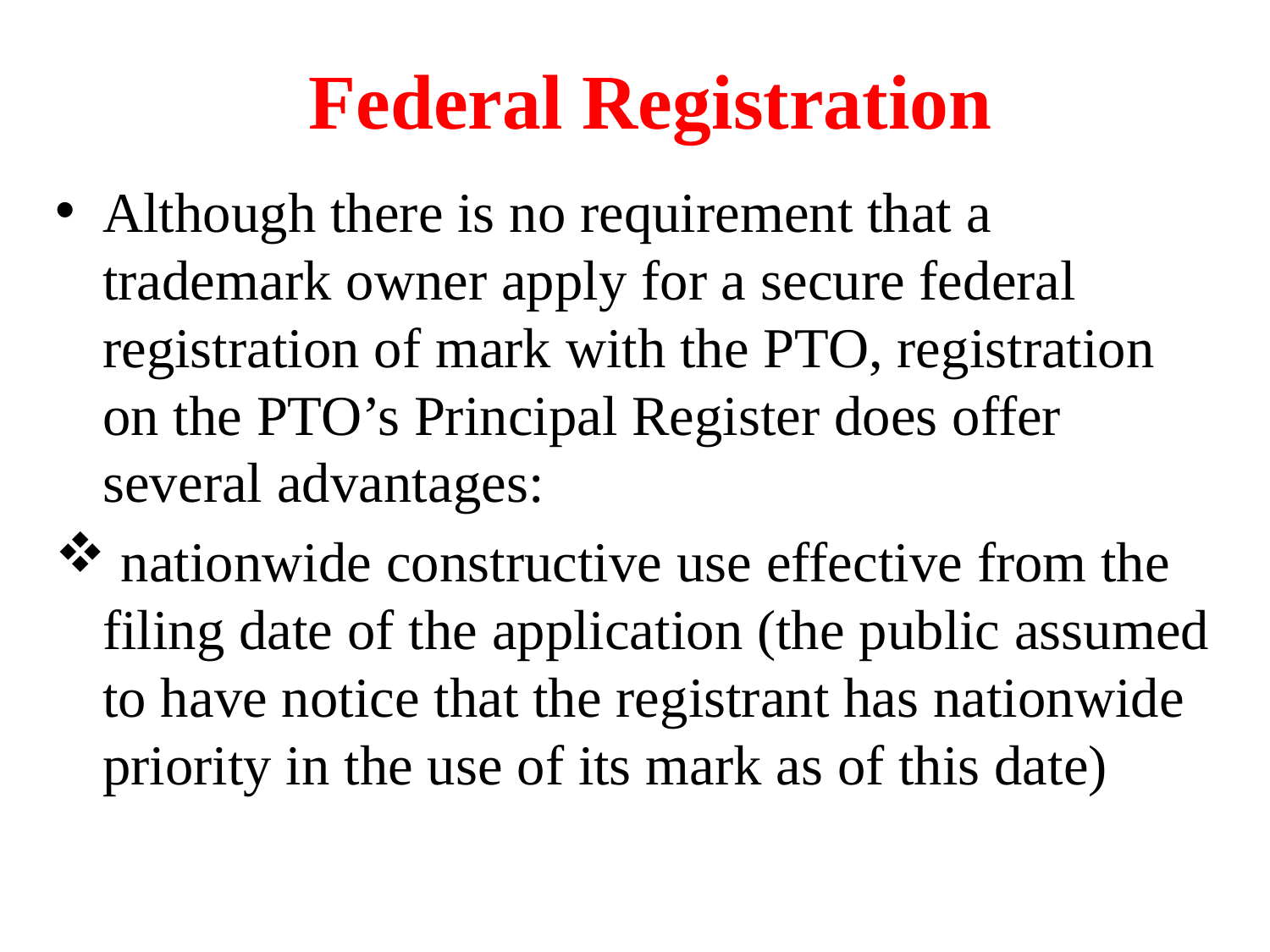

# Federal Registration
Although there is no requirement that a trademark owner apply for a secure federal registration of mark with the PTO, registration on the PTO’s Principal Register does offer several advantages:
 nationwide constructive use effective from the filing date of the application (the public assumed to have notice that the registrant has nationwide priority in the use of its mark as of this date)